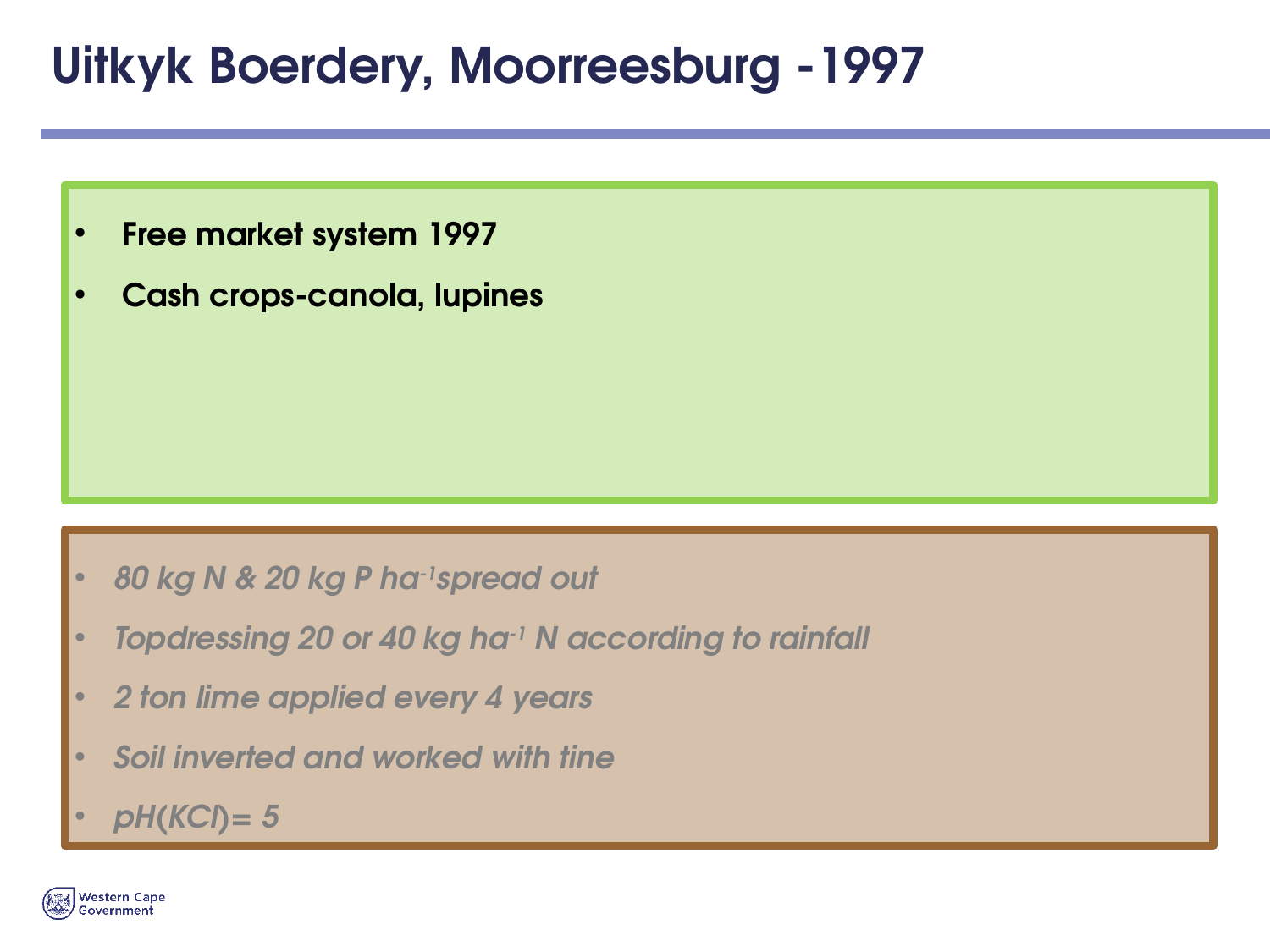

# Uitkyk Boerdery, Moorreesburg -1997
Free market system 1997
Cash crops-canola, lupines

80 kg N & 20 kg P ha-1spread out
Topdressing 20 or 40 kg ha-1 N according to rainfall
2 ton lime applied every 4 years
Soil inverted and worked with tine
pH(KCl)= 5